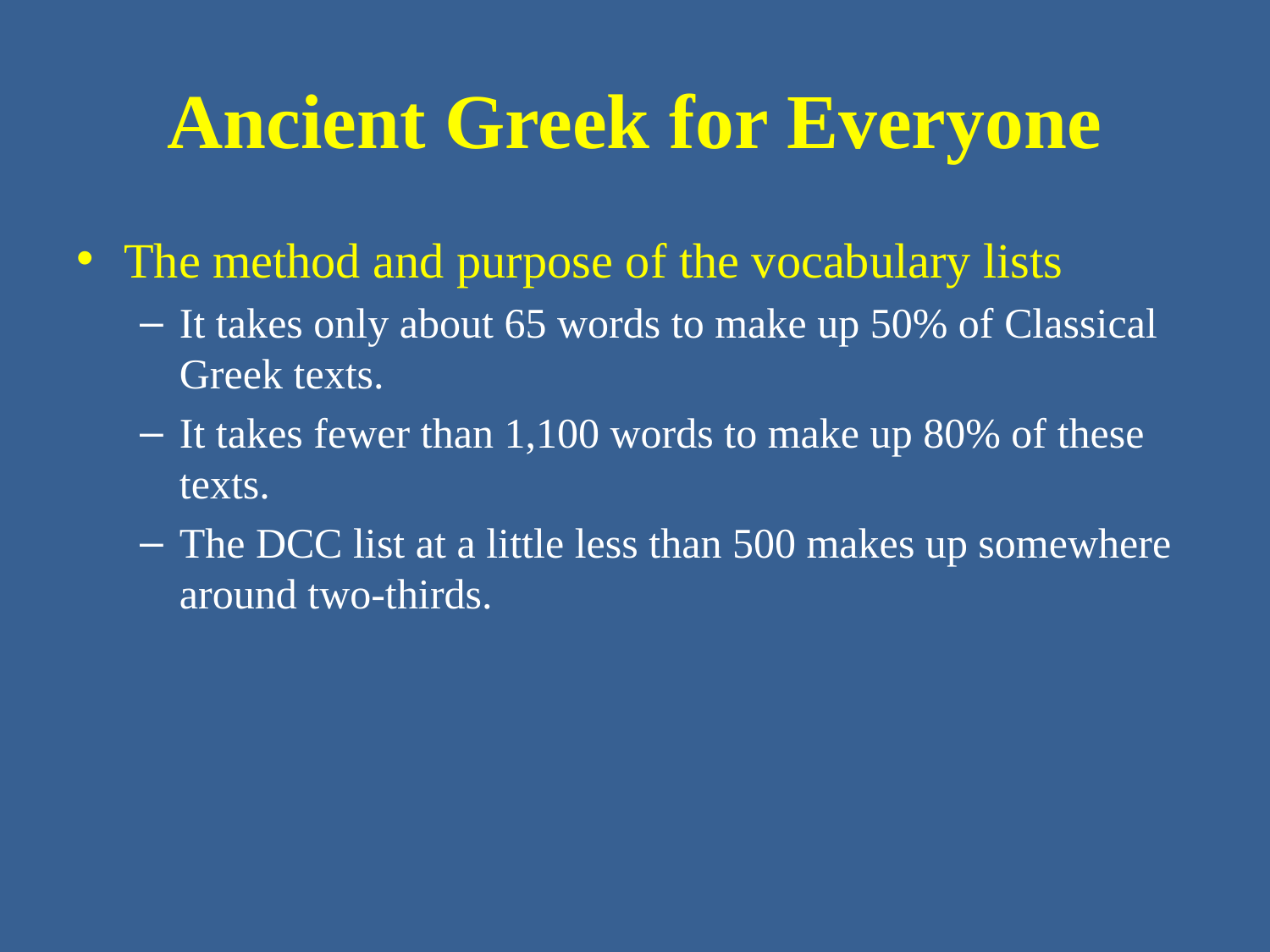

# Ancient Greek for Everyone
The method and purpose of the vocabulary lists
It takes only about 65 words to make up 50% of Classical Greek texts.
It takes fewer than 1,100 words to make up 80% of these texts.
The DCC list at a little less than 500 makes up somewhere around two-thirds.